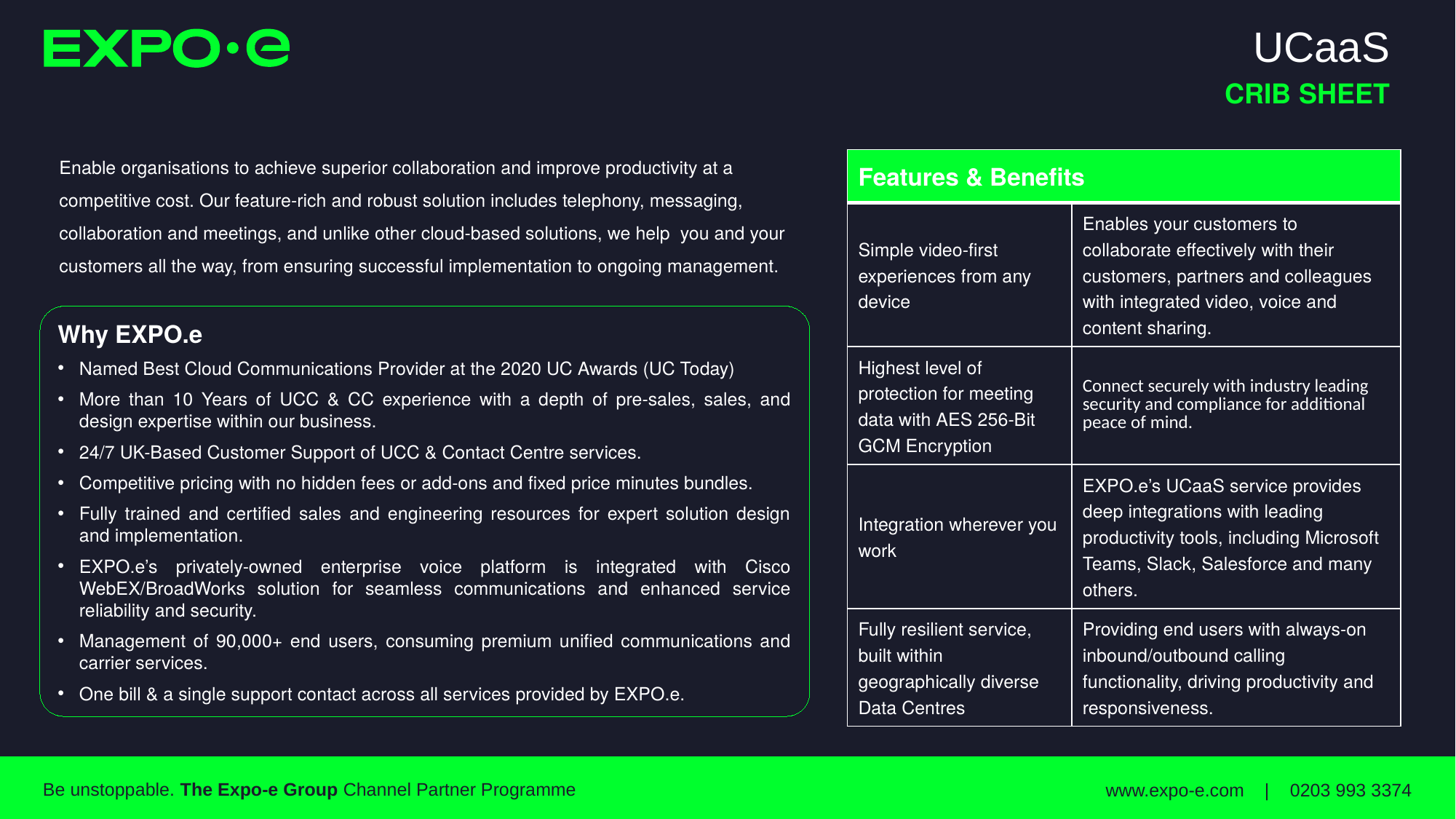

# UCaaS
CRIB SHEET
Enable organisations to achieve superior collaboration and improve productivity at a competitive cost. Our feature-rich and robust solution includes telephony, messaging,
collaboration and meetings, and unlike other cloud-based solutions, we help  you and your customers all the way, from ensuring successful implementation to ongoing management.
| Features & Benefits |  |
| --- | --- |
| Simple video-first experiences from any device | Enables your customers to collaborate effectively with their customers, partners and colleagues with integrated video, voice and content sharing. |
| Highest level of protection for meeting data with AES 256-Bit GCM Encryption | Connect securely with industry leading security and compliance for additional peace of mind. |
| Integration wherever you work | EXPO.e’s UCaaS service provides deep integrations with leading productivity tools, including Microsoft Teams, Slack, Salesforce and many others. |
| Fully resilient service, built within geographically diverse Data Centres | Providing end users with always-on inbound/outbound calling functionality, driving productivity and responsiveness. |
Why EXPO.e
Named Best Cloud Communications Provider at the 2020 UC Awards (UC Today)
More than 10 Years of UCC & CC experience with a depth of pre-sales, sales, and design expertise within our business.
24/7 UK-Based Customer Support of UCC & Contact Centre services.
Competitive pricing with no hidden fees or add-ons and fixed price minutes bundles.
Fully trained and certified sales and engineering resources for expert solution design and implementation.
EXPO.e’s privately-owned enterprise voice platform is integrated with Cisco WebEX/BroadWorks solution for seamless communications and enhanced service reliability and security.
Management of 90,000+ end users, consuming premium unified communications and carrier services.
One bill & a single support contact across all services provided by EXPO.e.